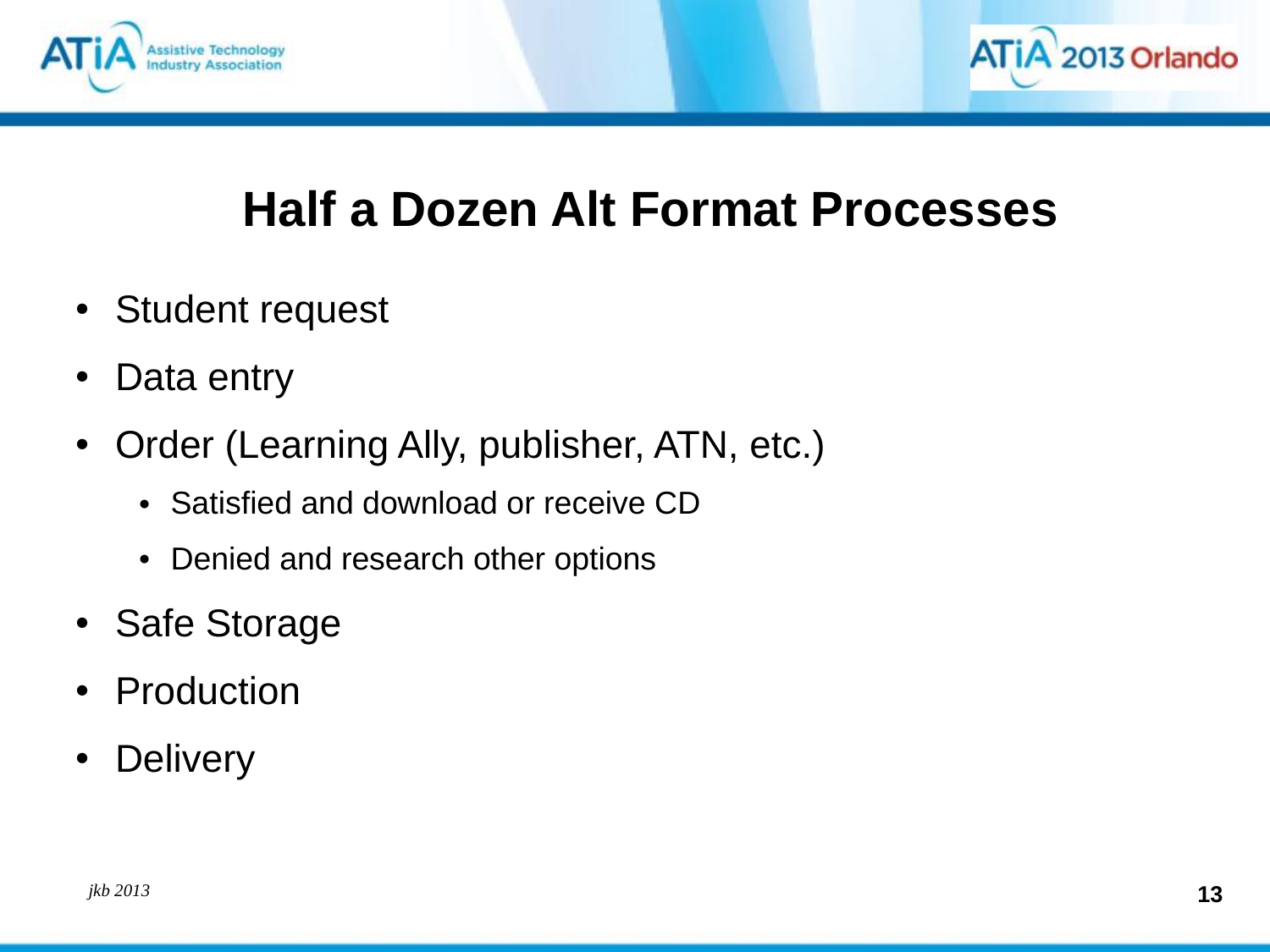

# Half a Dozen Alt Format Processes
Student request
Data entry
Order (Learning Ally, publisher, ATN, etc.)
Satisfied and download or receive CD
Denied and research other options
Safe Storage
Production
Delivery

13